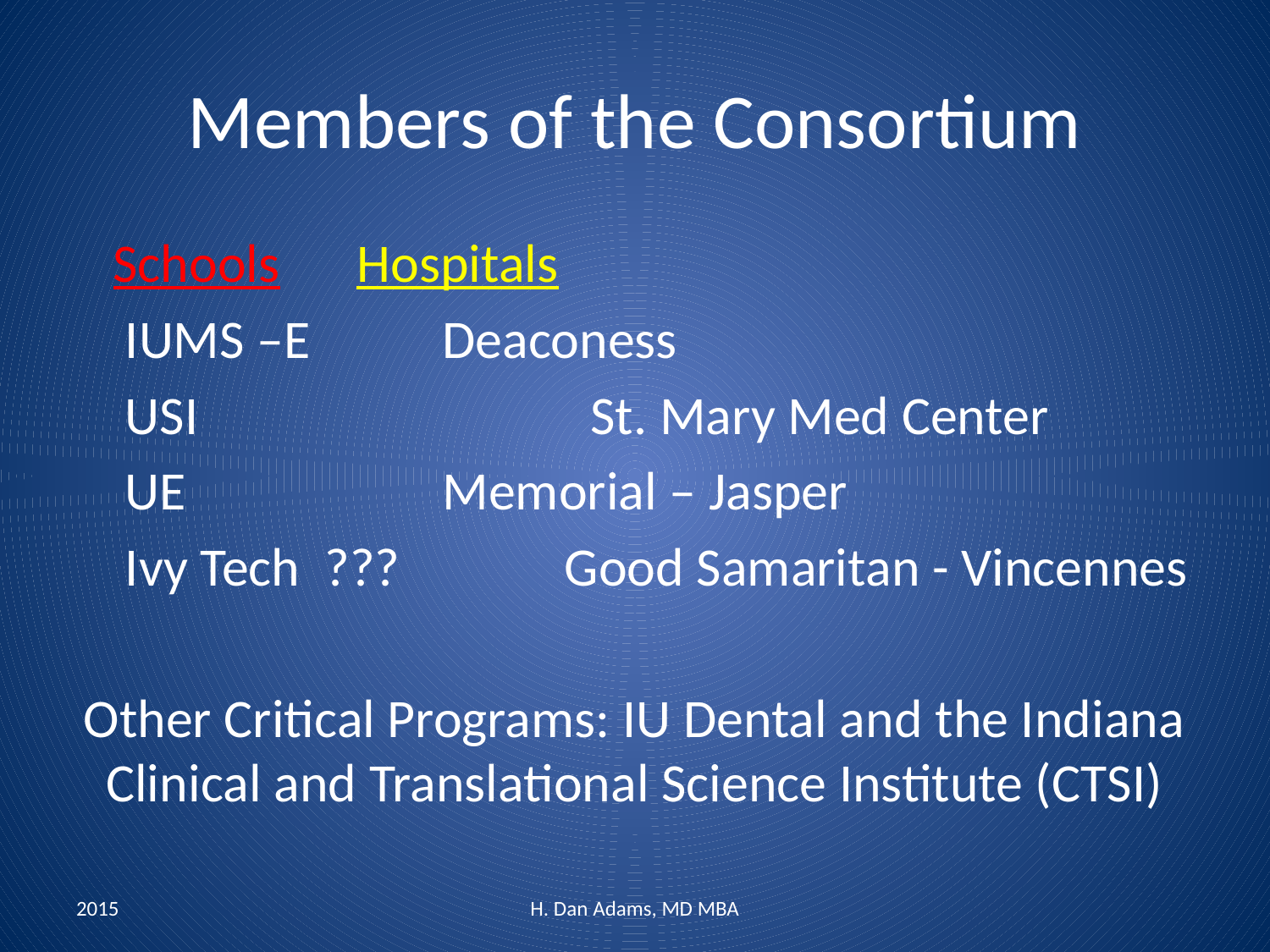

# Members of the Consortium
   Schools			   Hospitals
    IUMS –E		          Deaconess
    USI                                St. Mary Med Center
    UE 			          Memorial – Jasper
    Ivy Tech  ???	          Good Samaritan - Vincennes

Other Critical Programs: IU Dental and the Indiana Clinical and Translational Science Institute (CTSI)

2015
H. Dan Adams, MD MBA